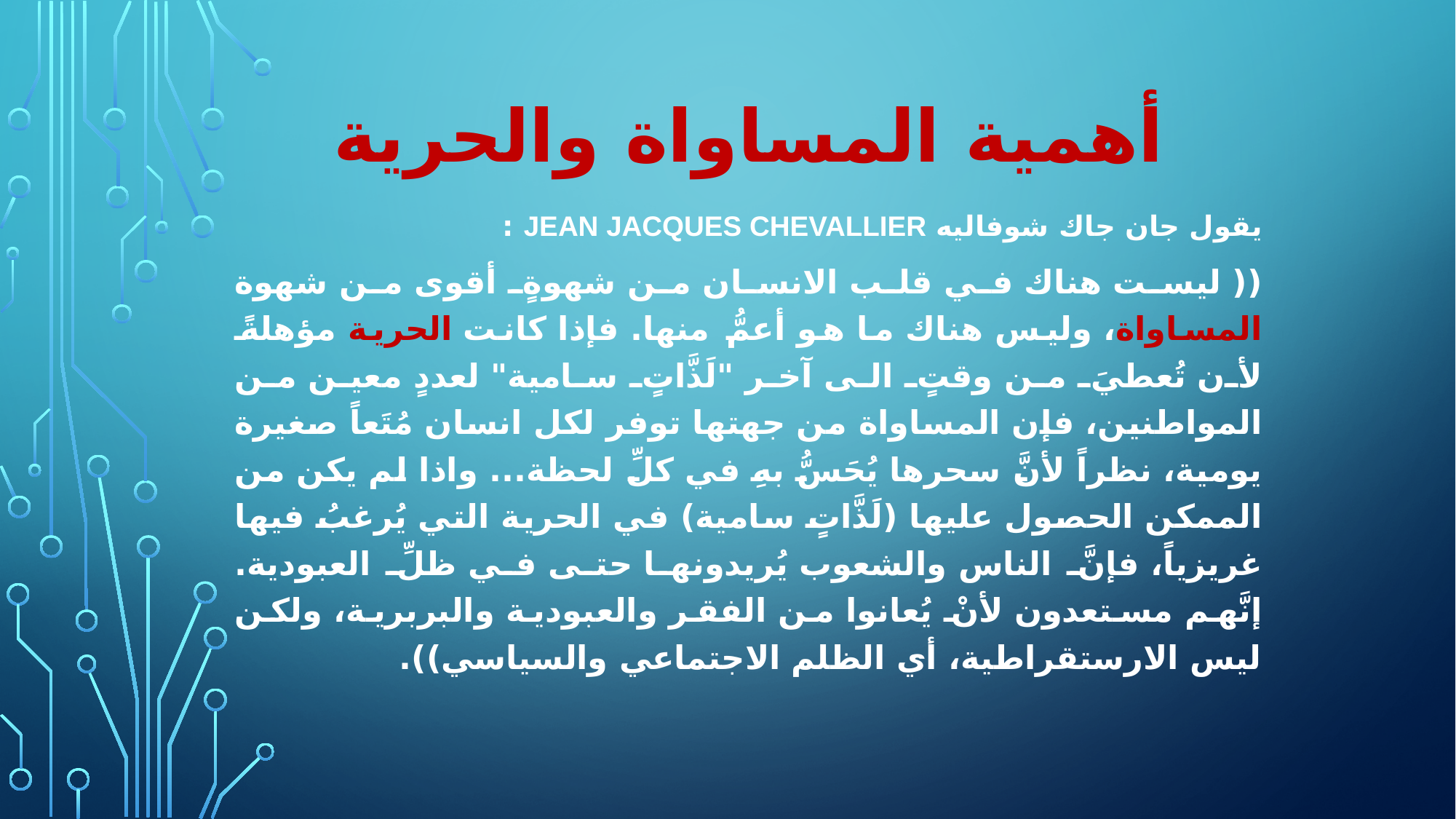

# أهمية المساواة والحرية
يقول جان جاك شوفاليه jean Jacques chevallier :
(( ليست هناك في قلب الانسان من شهوةٍ أقوى من شهوة المساواة، وليس هناك ما هو أعمُّ منها. فإذا كانت الحرية مؤهلةً لأن تُعطيَ من وقتٍ الى آخر "لَذَّاتٍ سامية" لعددٍ معين من المواطنين، فإن المساواة من جهتها توفر لكل انسان مُتَعاً صغيرة يومية، نظراً لأنَّ سحرها يُحَسُّ بهِ في كلِّ لحظة... واذا لم يكن من الممكن الحصول عليها (لَذَّاتٍ سامية) في الحرية التي يُرغبُ فيها غريزياً، فإنَّ الناس والشعوب يُريدونها حتى في ظلِّ العبودية. إنَّهم مستعدون لأنْ يُعانوا من الفقر والعبودية والبربرية، ولكن ليس الارستقراطية، أي الظلم الاجتماعي والسياسي)).